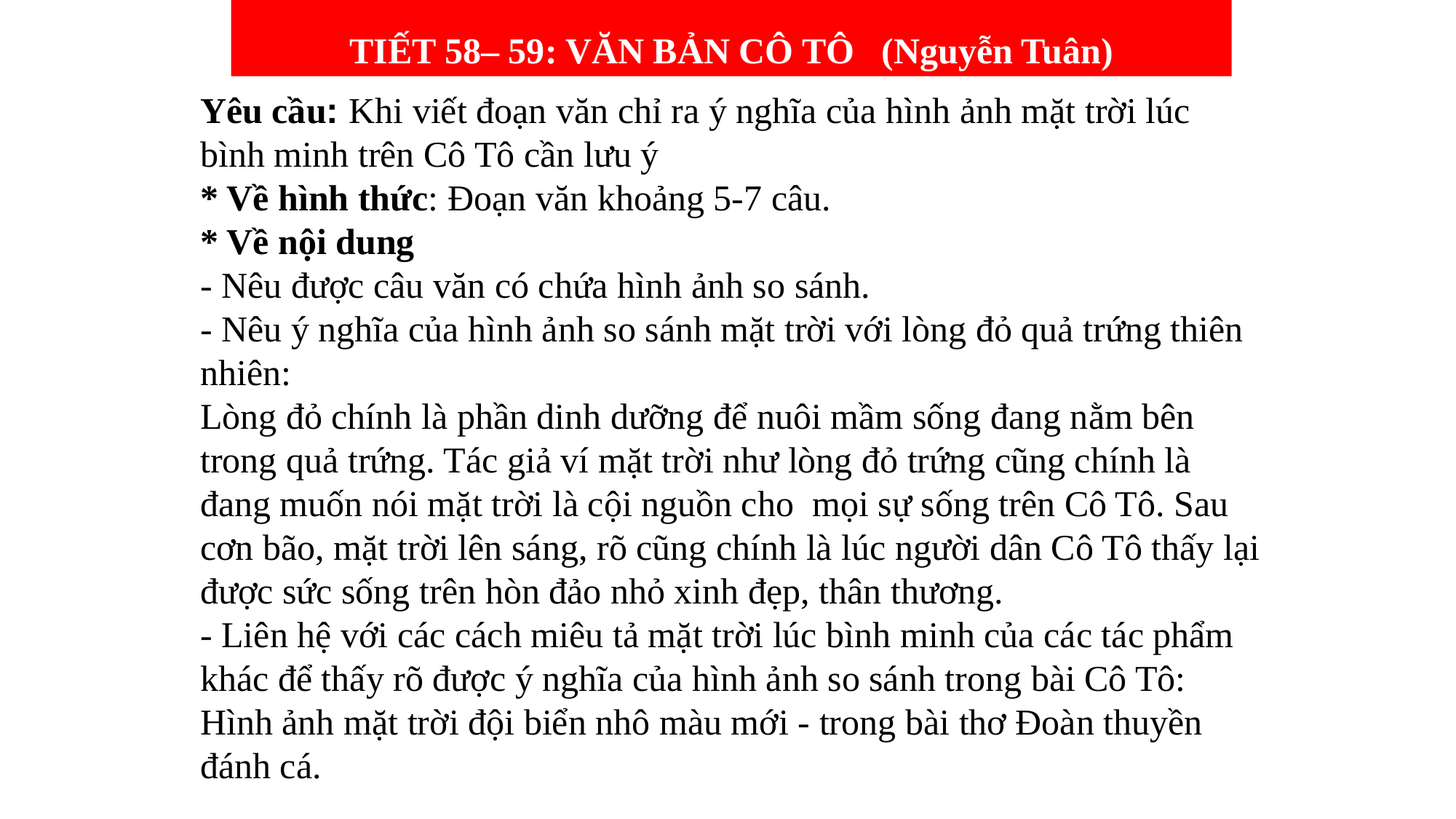

TIẾT 58– 59: VĂN BẢN CÔ TÔ   (Nguyễn Tuân)
Yêu cầu: Khi viết đoạn văn chỉ ra ý nghĩa của hình ảnh mặt trời lúc bình minh trên Cô Tô cần lưu ý
* Về hình thức: Đoạn văn khoảng 5-7 câu.
* Về nội dung
- Nêu được câu văn có chứa hình ảnh so sánh.
- Nêu ý nghĩa của hình ảnh so sánh mặt trời với lòng đỏ quả trứng thiên nhiên:
Lòng đỏ chính là phần dinh dưỡng để nuôi mầm sống đang nằm bên trong quả trứng. Tác giả ví mặt trời như lòng đỏ trứng cũng chính là đang muốn nói mặt trời là cội nguồn cho  mọi sự sống trên Cô Tô. Sau cơn bão, mặt trời lên sáng, rõ cũng chính là lúc người dân Cô Tô thấy lại được sức sống trên hòn đảo nhỏ xinh đẹp, thân thương.
- Liên hệ với các cách miêu tả mặt trời lúc bình minh của các tác phẩm khác để thấy rõ được ý nghĩa của hình ảnh so sánh trong bài Cô Tô:
Hình ảnh mặt trời đội biển nhô màu mới - trong bài thơ Đoàn thuyền đánh cá.